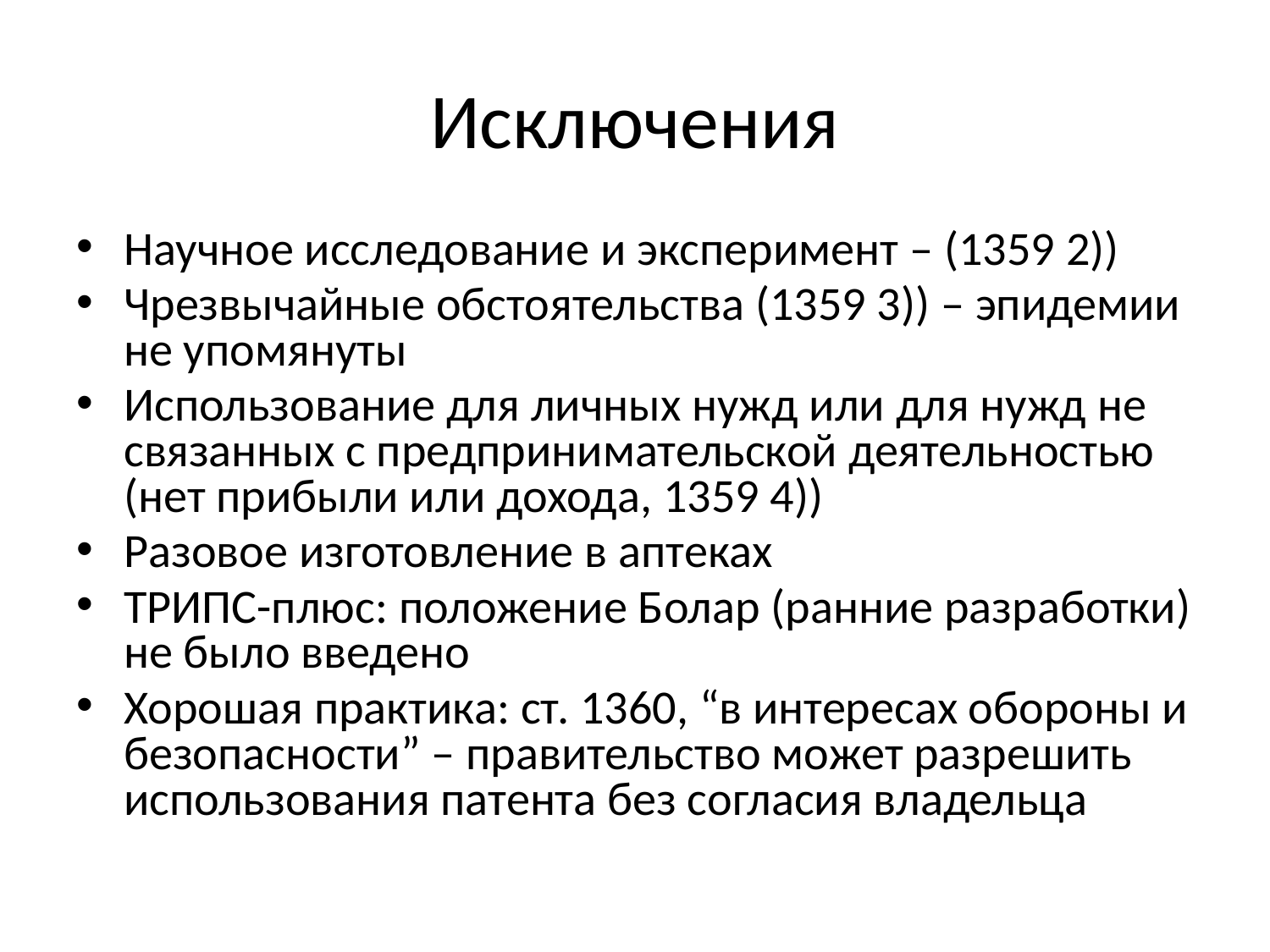

# Исключения
Научное исследование и эксперимент – (1359 2))
Чрезвычайные обстоятельства (1359 3)) – эпидемии не упомянуты
Использование для личных нужд или для нужд не связанных с предпринимательской деятельностью (нет прибыли или дохода, 1359 4))
Разовое изготовление в аптеках
ТРИПС-плюс: положение Болар (ранние разработки) не было введено
Хорошая практика: ст. 1360, “в интересах обороны и безопасности” – правительство может разрешить использования патента без согласия владельца